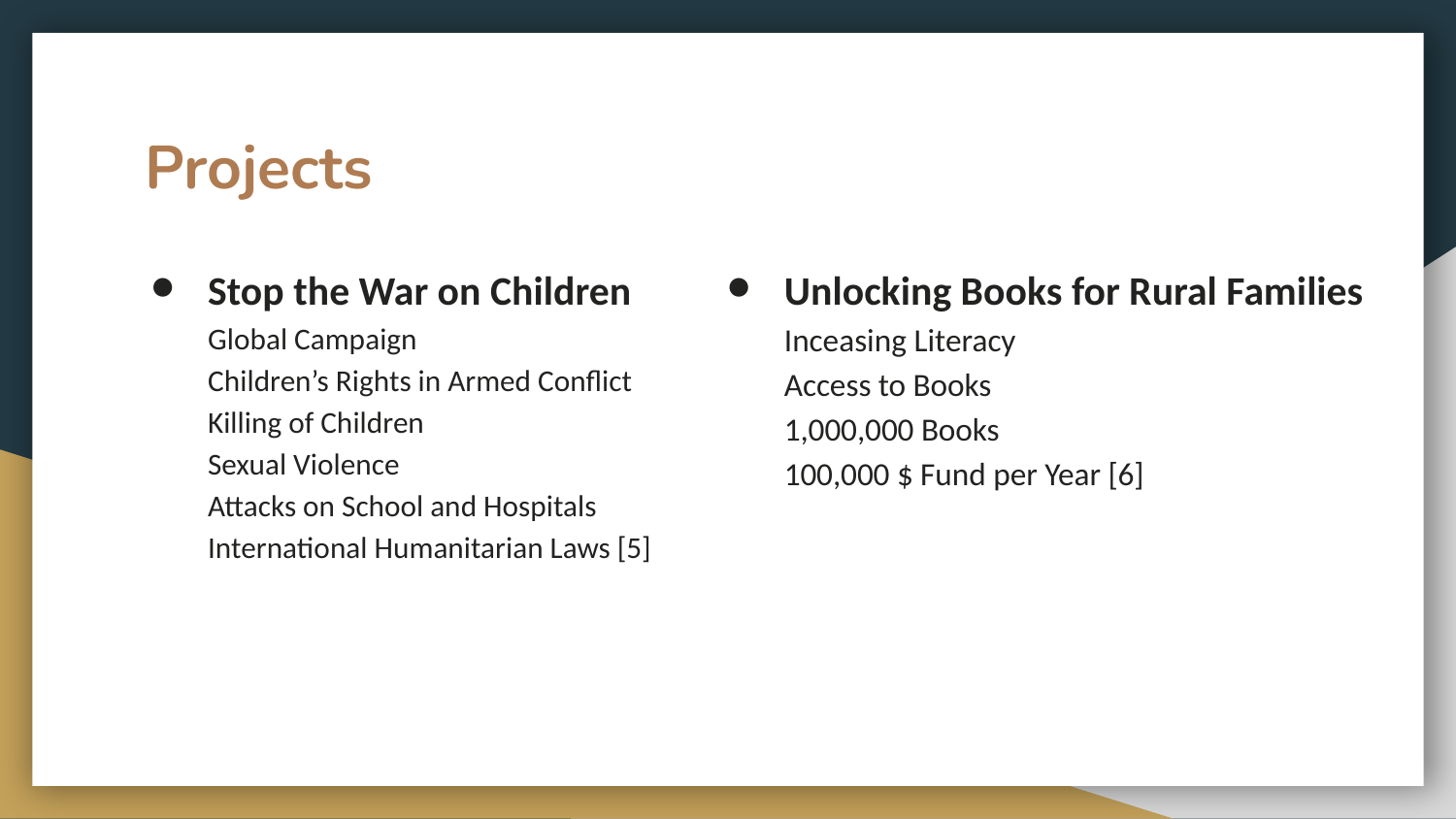

# Projects
Stop the War on Children
Global Campaign
Children’s Rights in Armed Conflict
Killing of Children
Sexual Violence
Attacks on School and Hospitals
International Humanitarian Laws [5]
Unlocking Books for Rural Families
Inceasing Literacy
Access to Books
1,000,000 Books
100,000 $ Fund per Year [6]